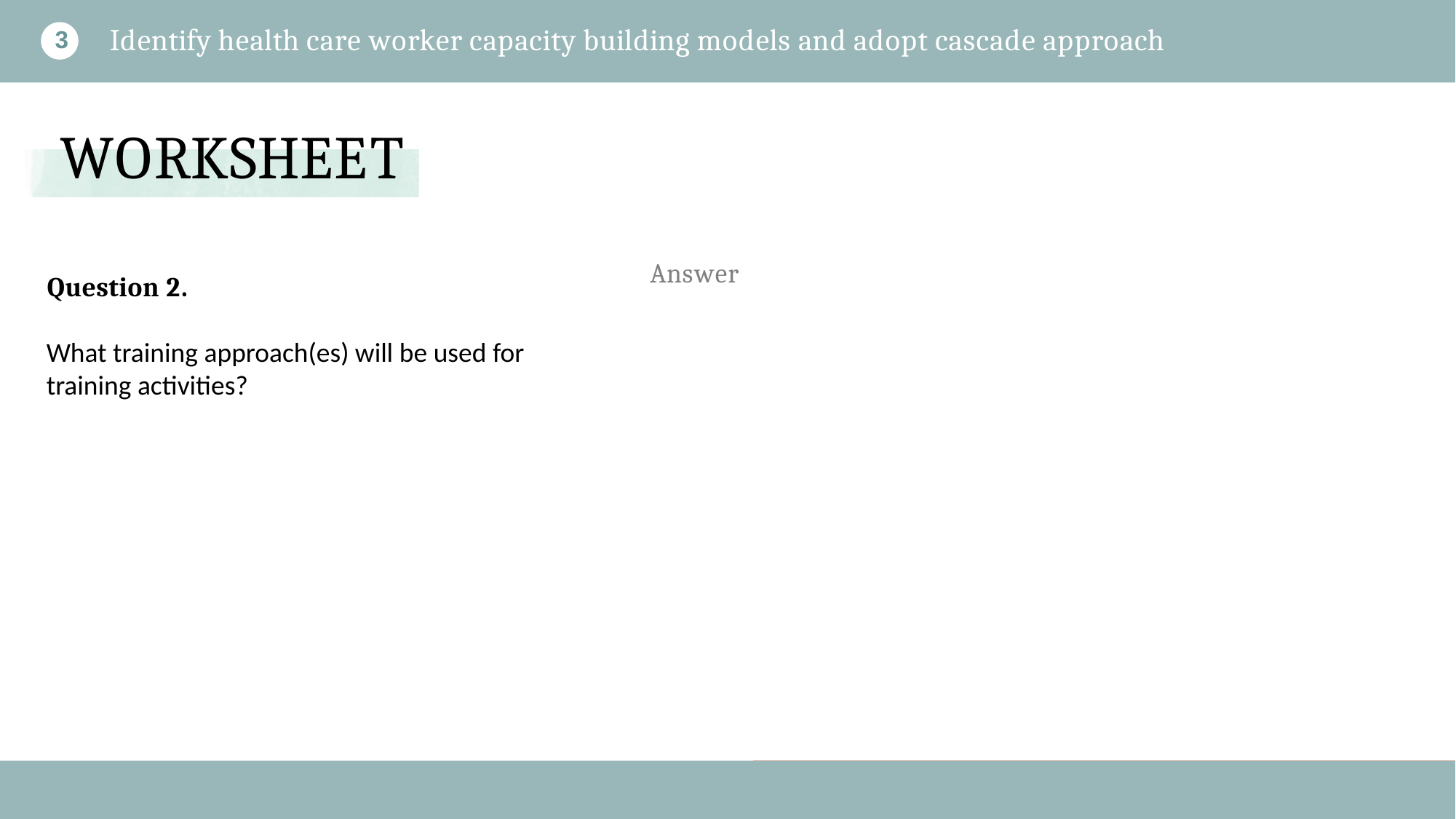

Identify health care worker capacity building models and adopt cascade approach
3
Question 2.

What training approach(es) will be used for training activities?